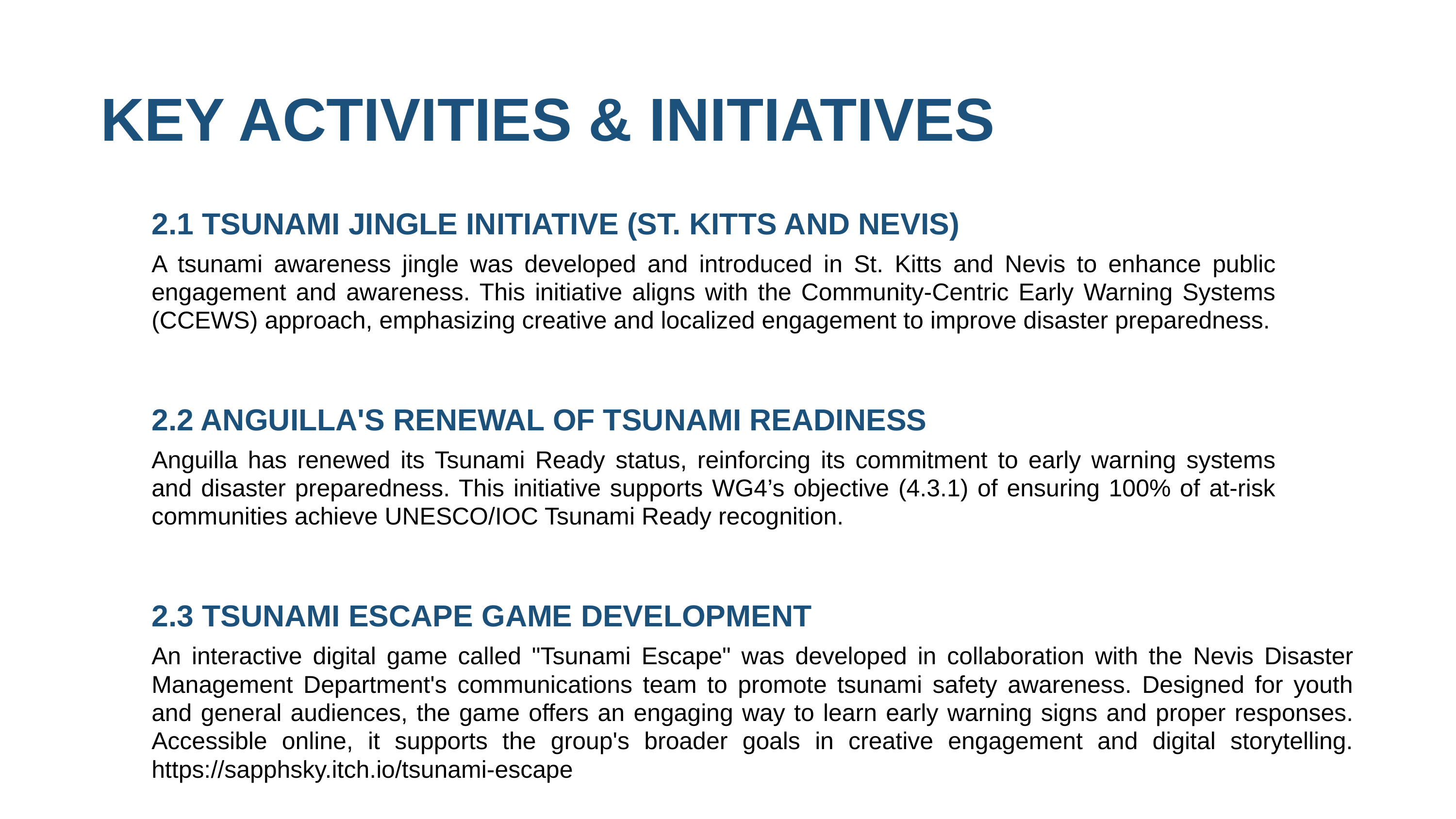

KEY ACTIVITIES & INITIATIVES
2.1 TSUNAMI JINGLE INITIATIVE (ST. KITTS AND NEVIS)
A tsunami awareness jingle was developed and introduced in St. Kitts and Nevis to enhance public engagement and awareness. This initiative aligns with the Community-Centric Early Warning Systems (CCEWS) approach, emphasizing creative and localized engagement to improve disaster preparedness.
2.2 ANGUILLA'S RENEWAL OF TSUNAMI READINESS
Anguilla has renewed its Tsunami Ready status, reinforcing its commitment to early warning systems and disaster preparedness. This initiative supports WG4’s objective (4.3.1) of ensuring 100% of at-risk communities achieve UNESCO/IOC Tsunami Ready recognition.
2.3 TSUNAMI ESCAPE GAME DEVELOPMENT
An interactive digital game called "Tsunami Escape" was developed in collaboration with the Nevis Disaster Management Department's communications team to promote tsunami safety awareness. Designed for youth and general audiences, the game offers an engaging way to learn early warning signs and proper responses. Accessible online, it supports the group's broader goals in creative engagement and digital storytelling. https://sapphsky.itch.io/tsunami-escape